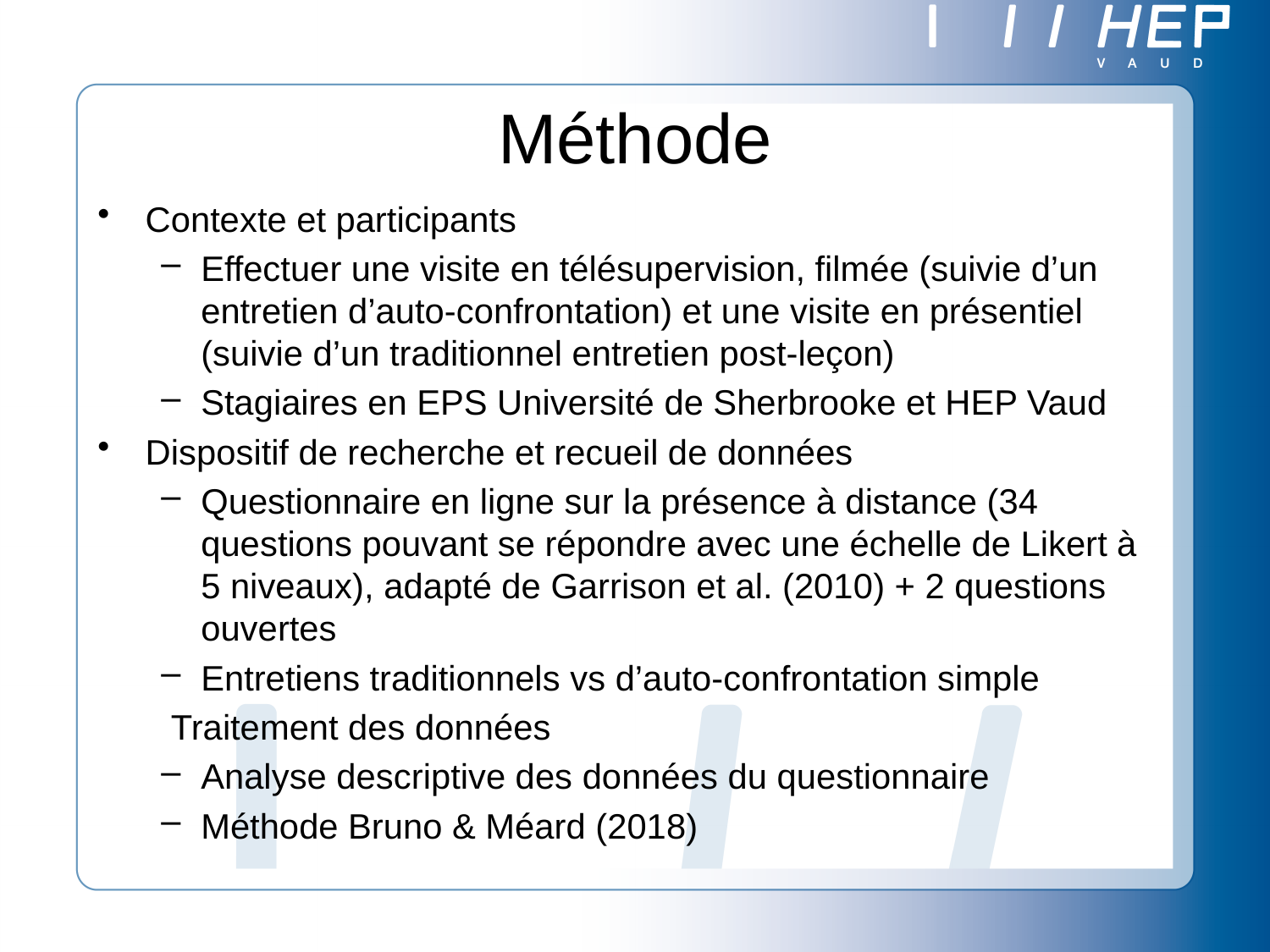

# Méthode
Contexte et participants
Effectuer une visite en télésupervision, filmée (suivie d’un entretien d’auto-confrontation) et une visite en présentiel (suivie d’un traditionnel entretien post-leçon)
Stagiaires en EPS Université de Sherbrooke et HEP Vaud
Dispositif de recherche et recueil de données
Questionnaire en ligne sur la présence à distance (34 questions pouvant se répondre avec une échelle de Likert à 5 niveaux), adapté de Garrison et al. (2010) + 2 questions ouvertes
Entretiens traditionnels vs d’auto-confrontation simple
 Traitement des données
Analyse descriptive des données du questionnaire
Méthode Bruno & Méard (2018)